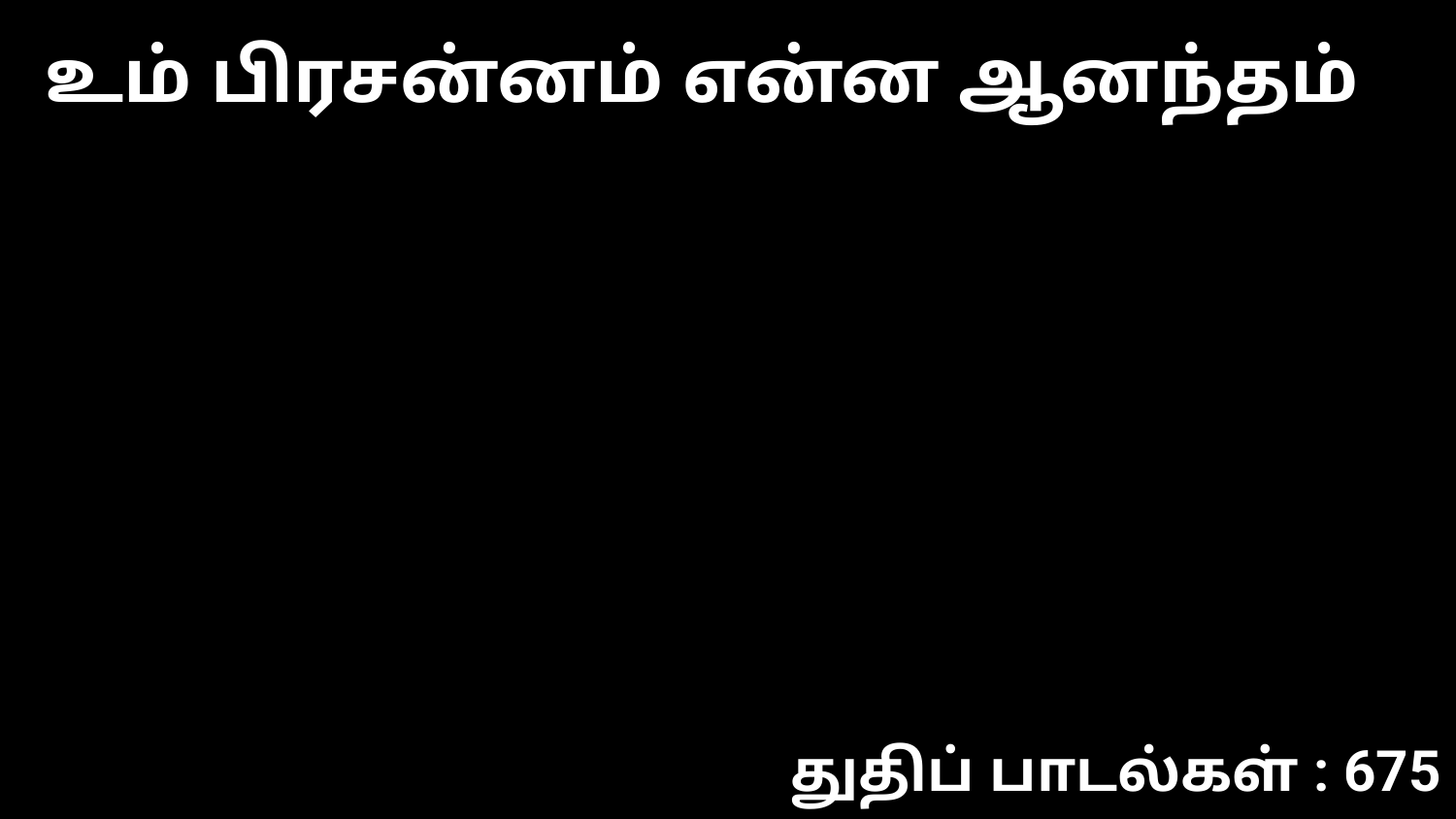

உம் பிரசன்னம் என்ன ஆனந்தம்
துதிப் பாடல்கள் : 675